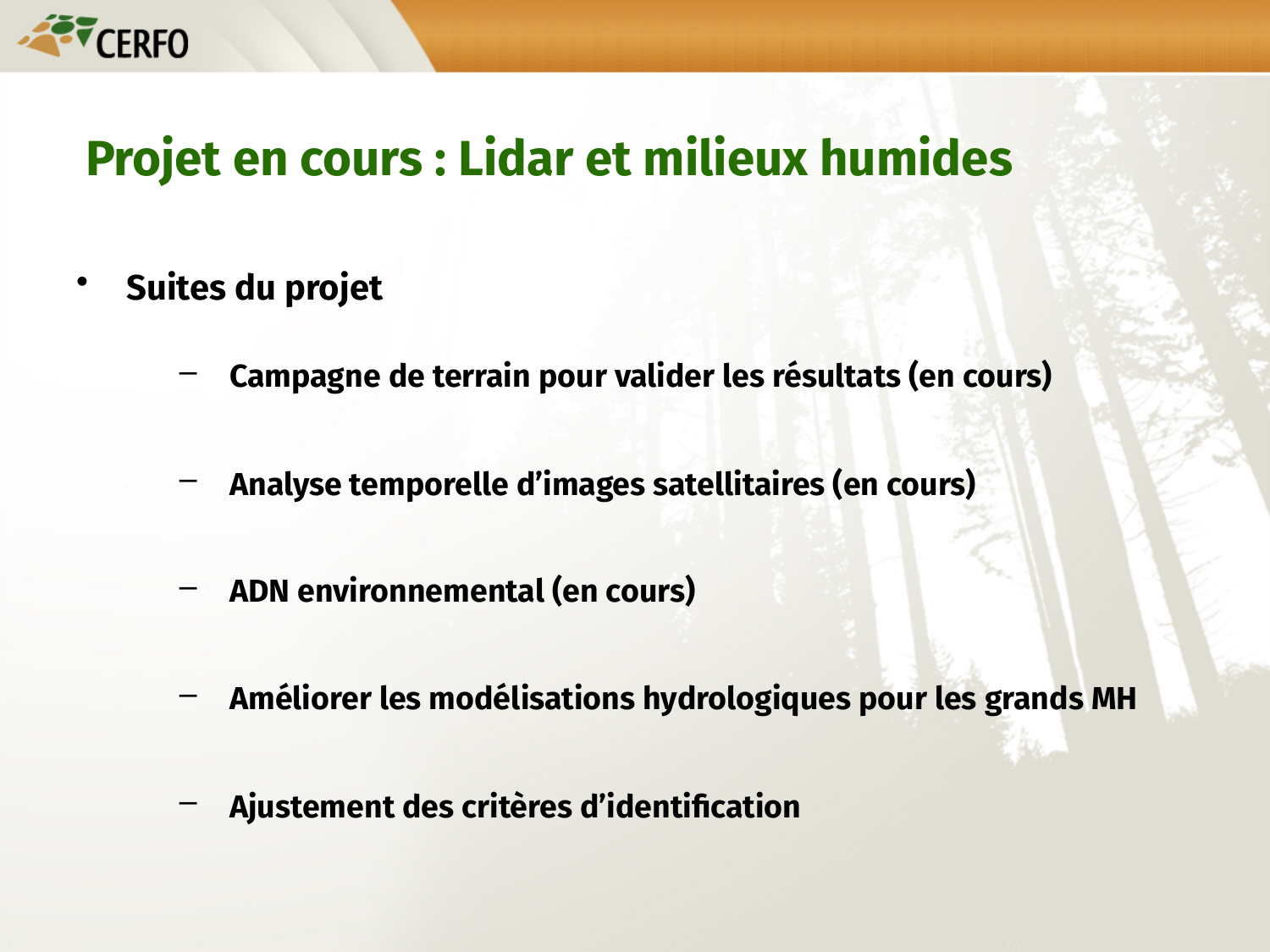

# Projet en cours : Lidar et milieux humides

Suites du projet

Campagne de terrain pour valider les résultats (en cours)

Analyse temporelle d’images satellitaires (en cours)

ADN environnemental (en cours)

Améliorer les modélisations hydrologiques pour les grands MH

Ajustement des critères d’identification